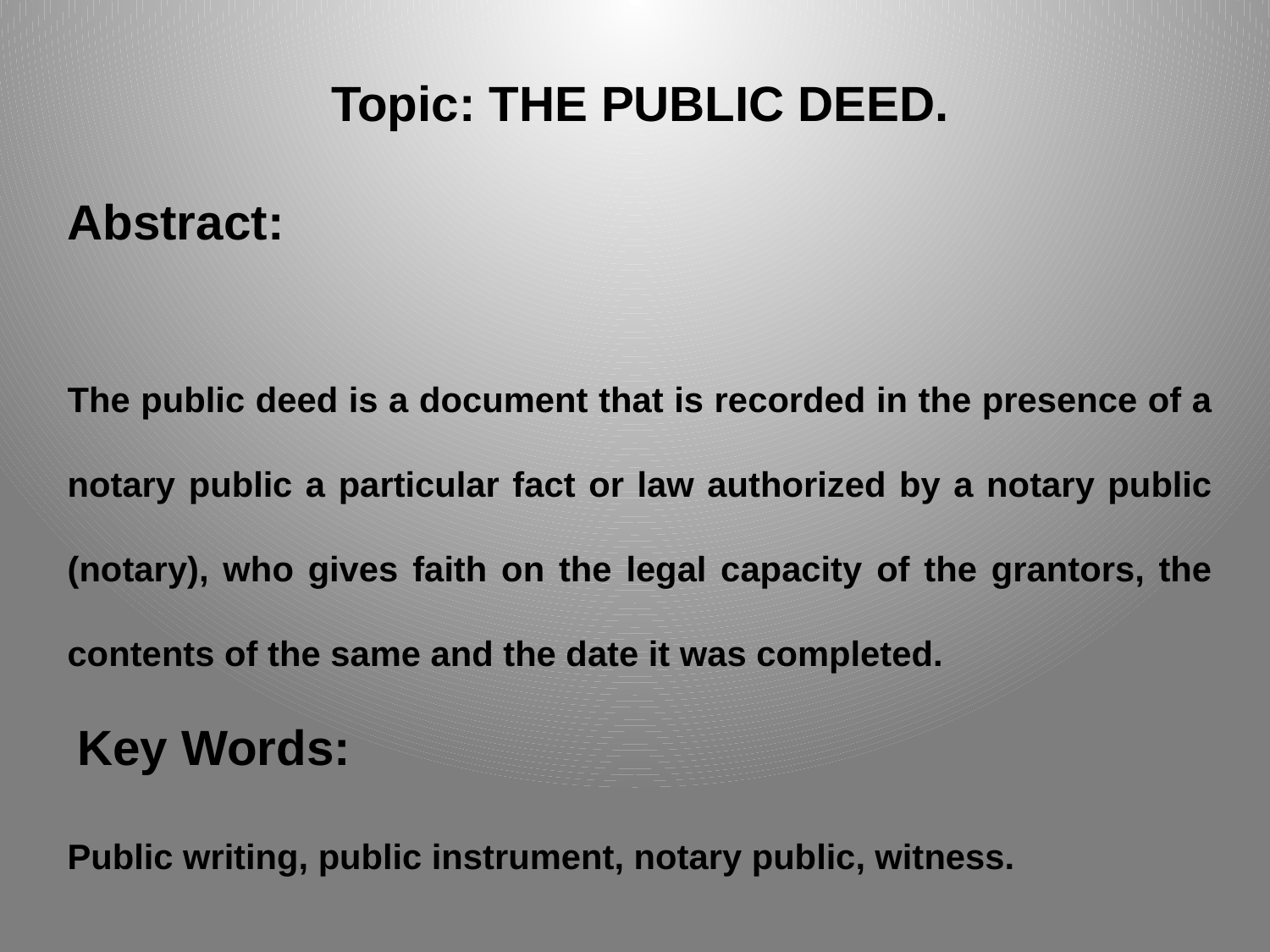

Topic: THE PUBLIC DEED.

Abstract:

The public deed is a document that is recorded in the presence of a notary public a particular fact or law authorized by a notary public (notary), who gives faith on the legal capacity of the grantors, the contents of the same and the date it was completed.

 Key Words:

Public writing, public instrument, notary public, witness.